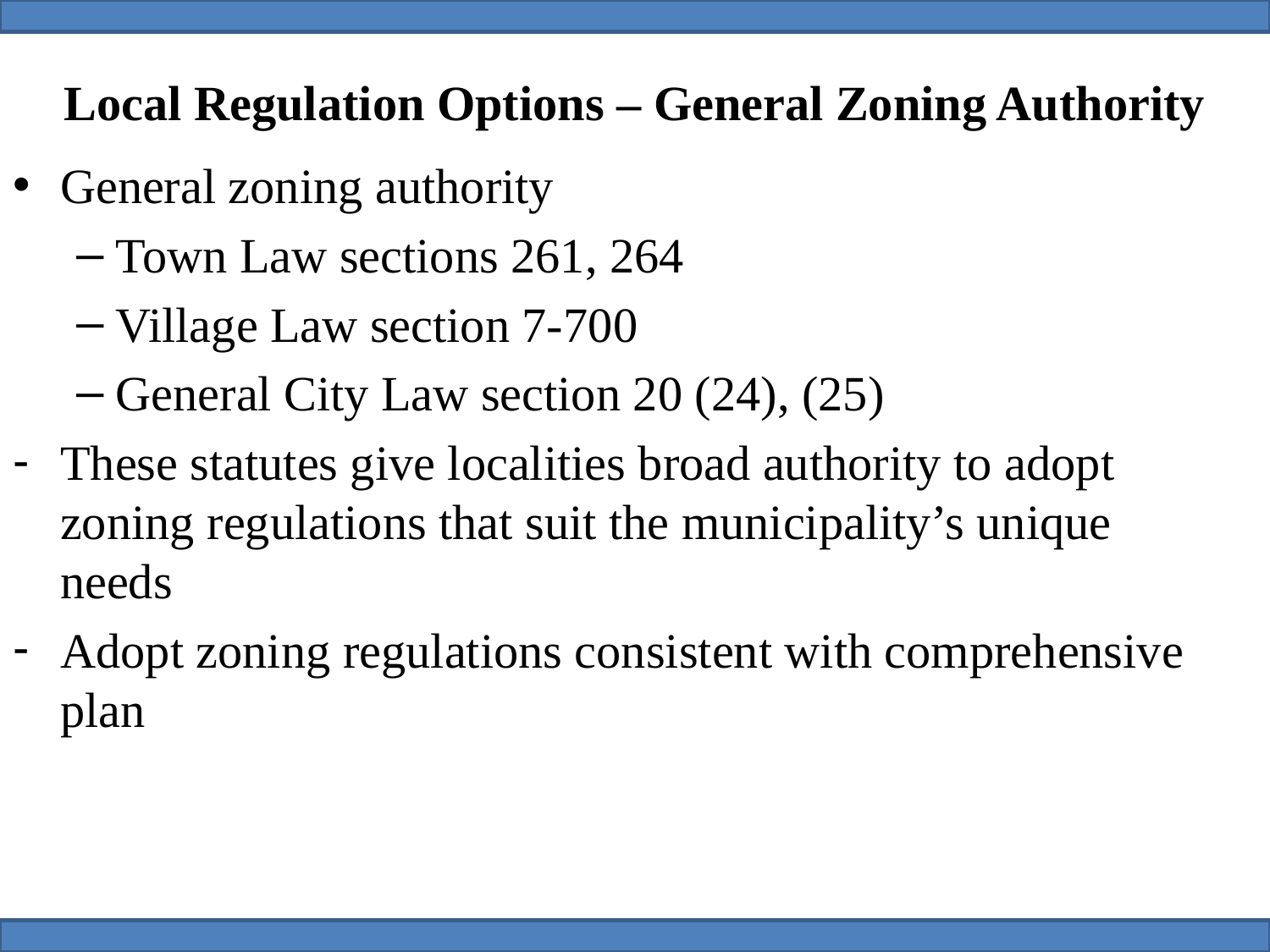

# Local Regulation Options – General Zoning Authority
General zoning authority
Town Law sections 261, 264
Village Law section 7-700
General City Law section 20 (24), (25)
These statutes give localities broad authority to adopt zoning regulations that suit the municipality’s unique needs
Adopt zoning regulations consistent with comprehensive plan